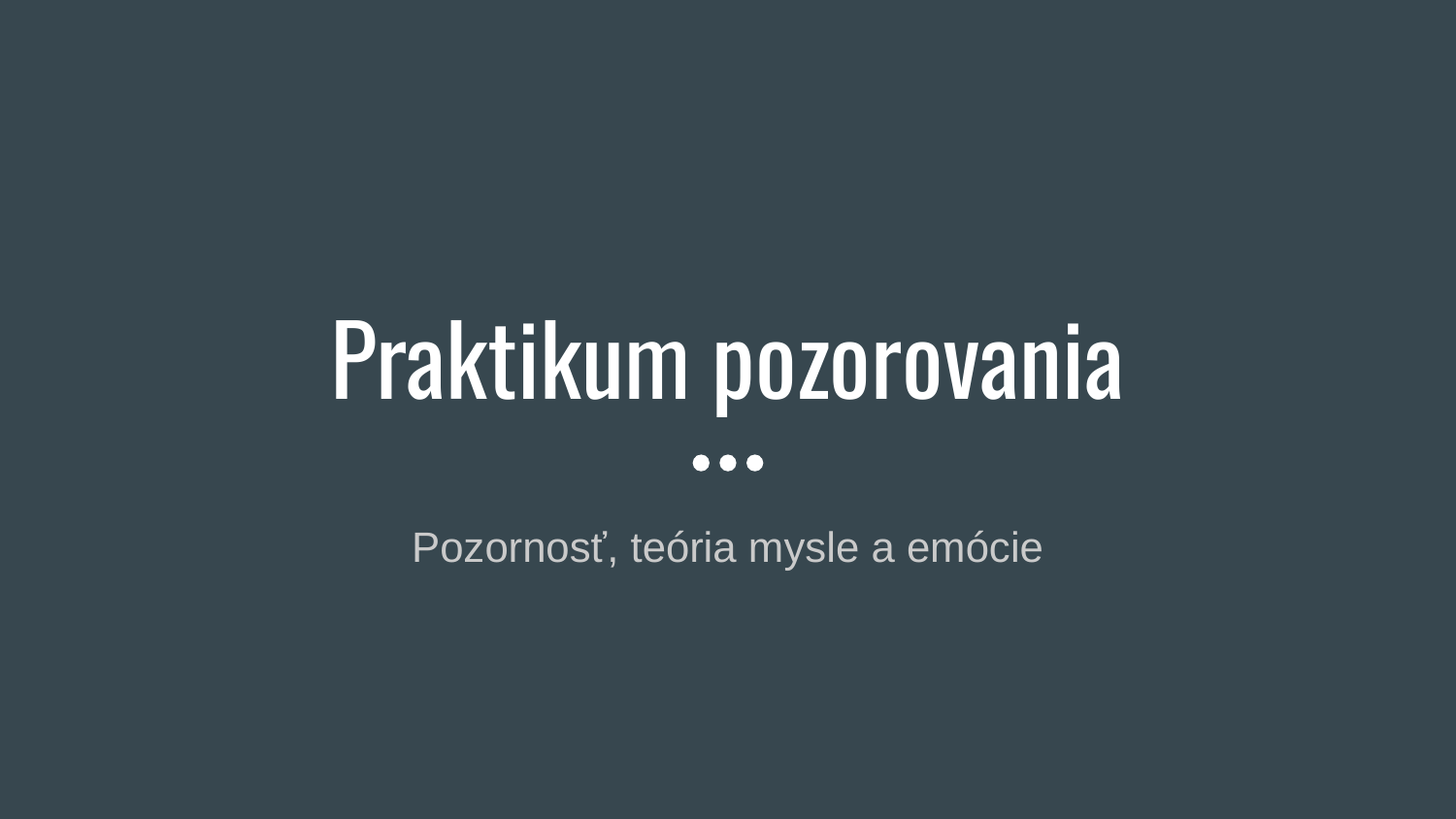

# Praktikum pozorovania
Pozornosť, teória mysle a emócie